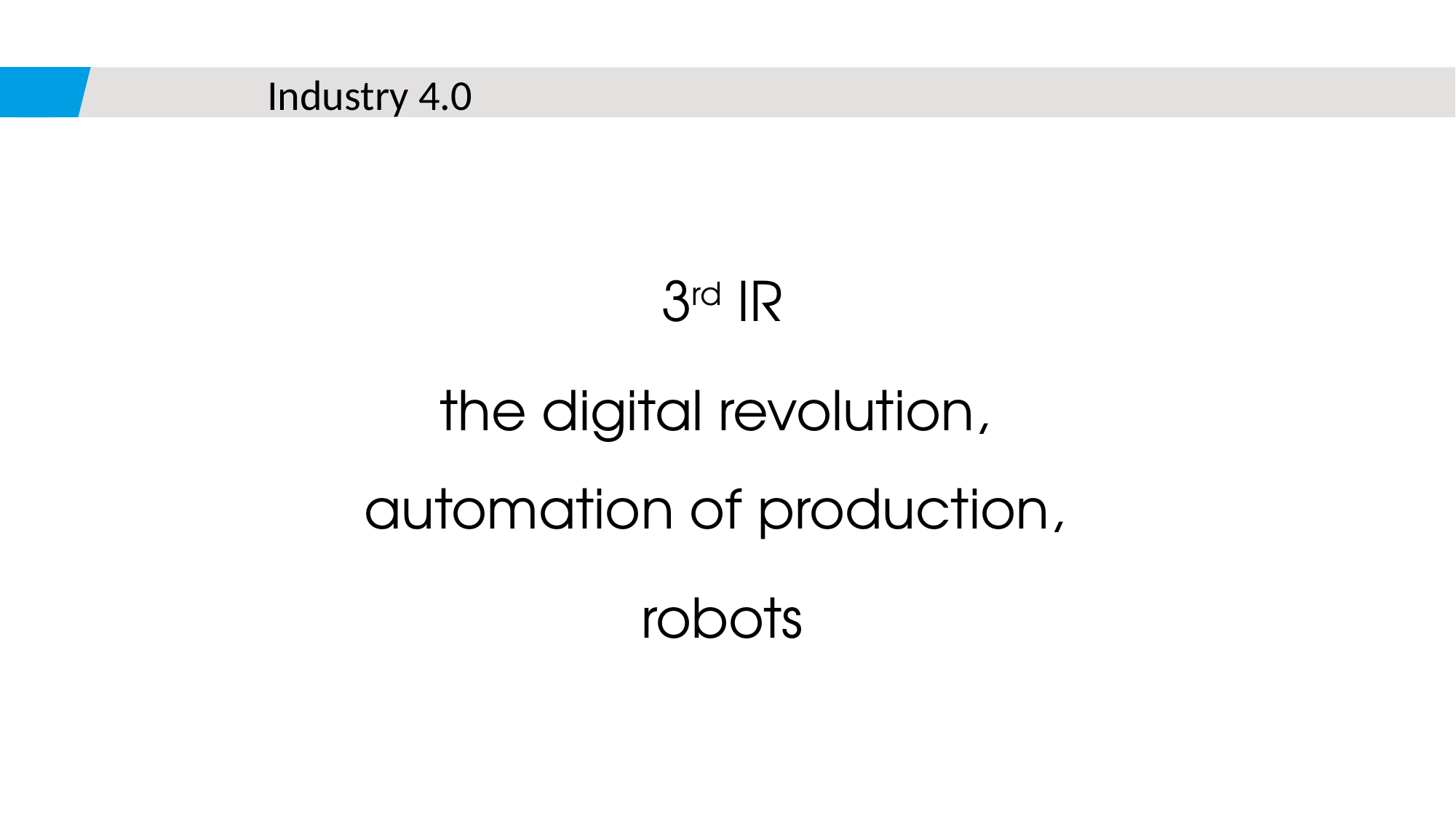

# Industry 4.0
3rd IR
the digital revolution,
automation of production,
robots